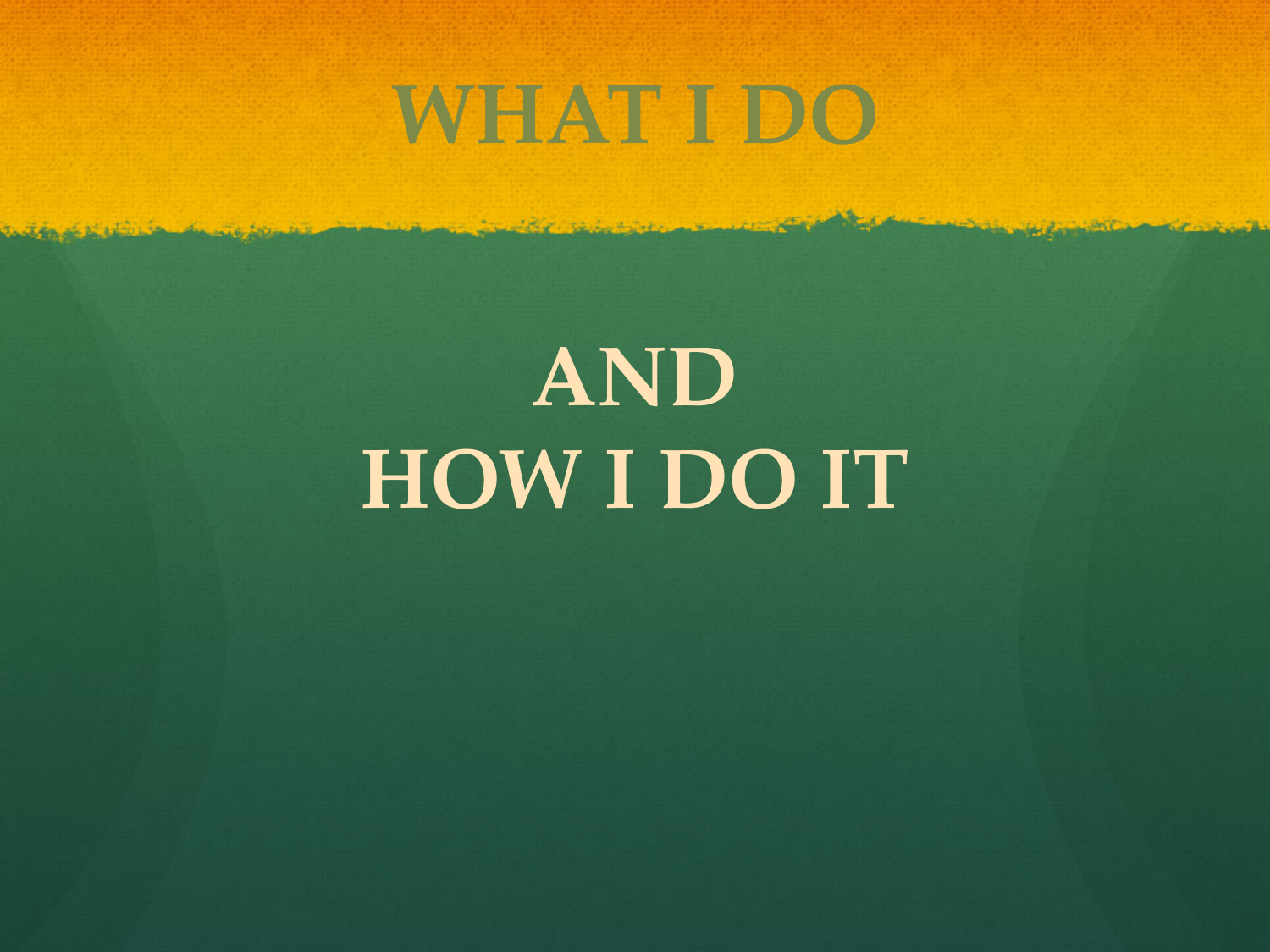

# WHAT I DO
AND
HOW I DO IT